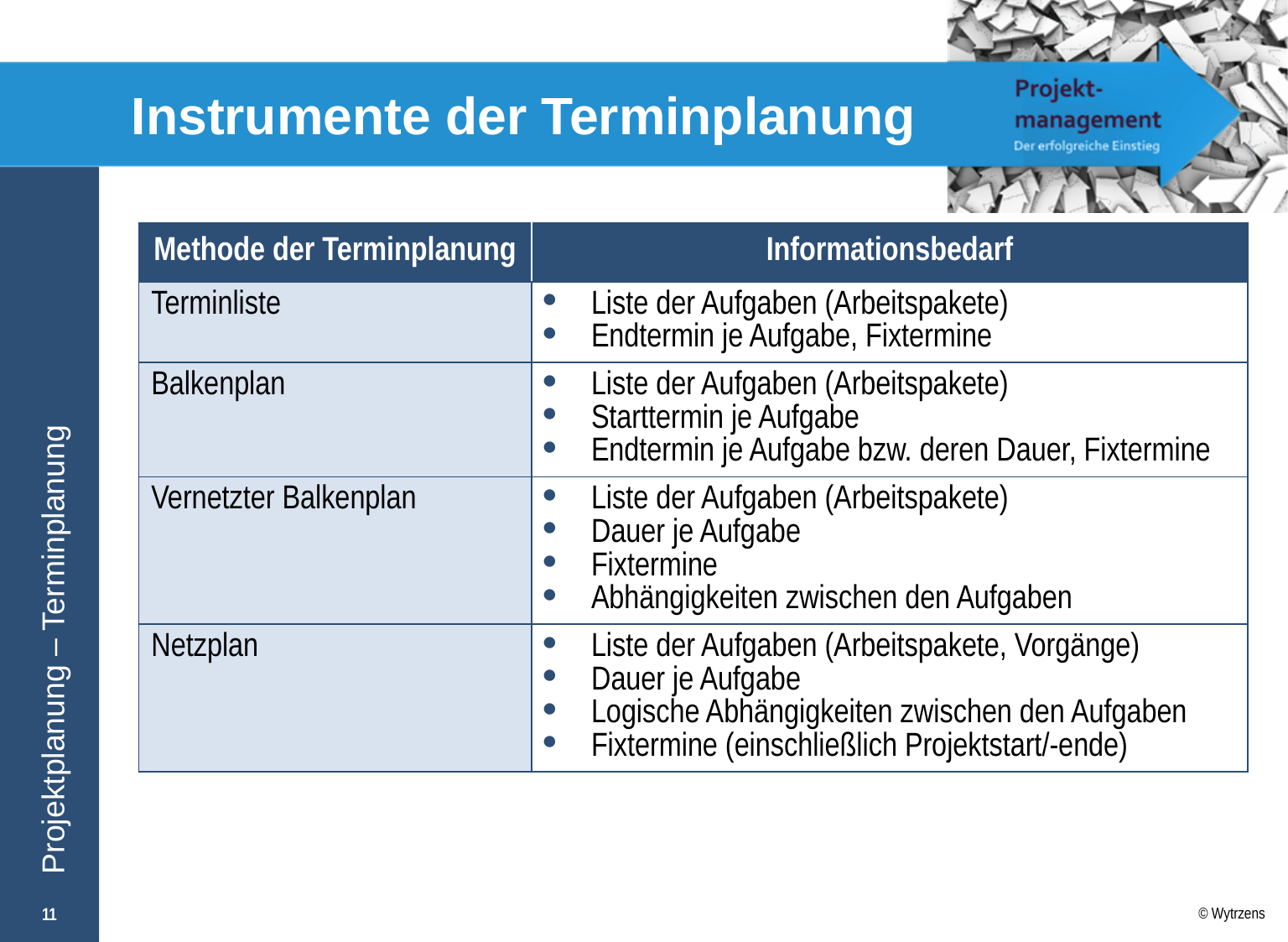

# Instrumente der Terminplanung
| Methode der Terminplanung | Informationsbedarf |
| --- | --- |
| Terminliste | Liste der Aufgaben (Arbeitspakete) Endtermin je Aufgabe, Fixtermine |
| Balkenplan | Liste der Aufgaben (Arbeitspakete) Starttermin je Aufgabe Endtermin je Aufgabe bzw. deren Dauer, Fixtermine |
| Vernetzter Balkenplan | Liste der Aufgaben (Arbeitspakete) Dauer je Aufgabe Fixtermine Abhängigkeiten zwischen den Aufgaben |
| Netzplan | Liste der Aufgaben (Arbeitspakete, Vorgänge) Dauer je Aufgabe Logische Abhängigkeiten zwischen den Aufgaben Fixtermine (einschließlich Projektstart/-ende) |
11